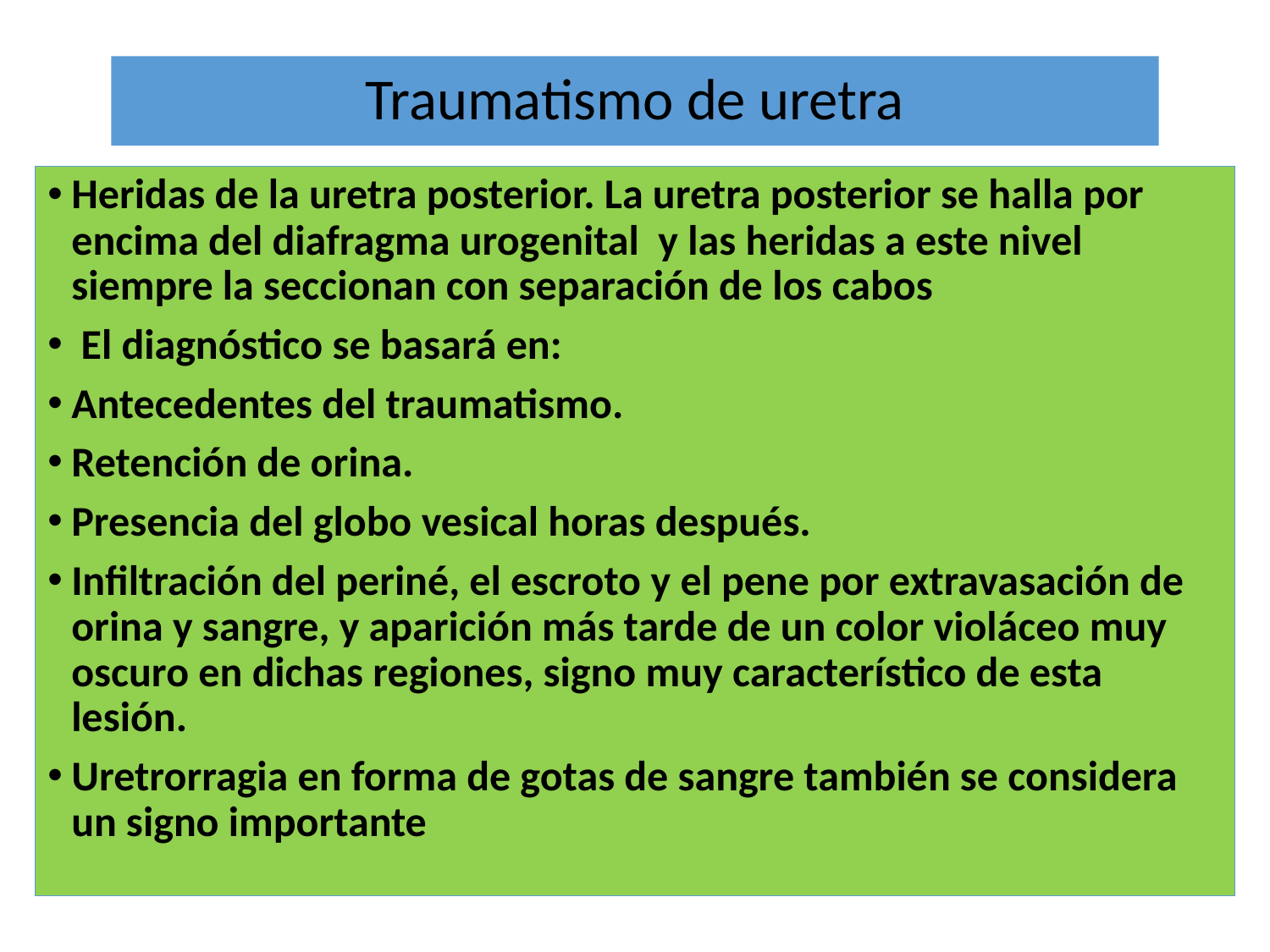

# Traumatismo de uretra
Heridas de la uretra posterior. La uretra posterior se halla por encima del diafragma urogenital  y las heridas a este nivel siempre la seccionan con separación de los cabos
 El diagnóstico se basará en:
Antecedentes del traumatismo.
Retención de orina.
Presencia del globo vesical horas después.
Infiltración del periné, el escroto y el pene por extravasación de orina y sangre, y aparición más tarde de un color violáceo muy oscuro en dichas regiones, signo muy característico de esta lesión.
Uretrorragia en forma de gotas de sangre también se considera un signo importante